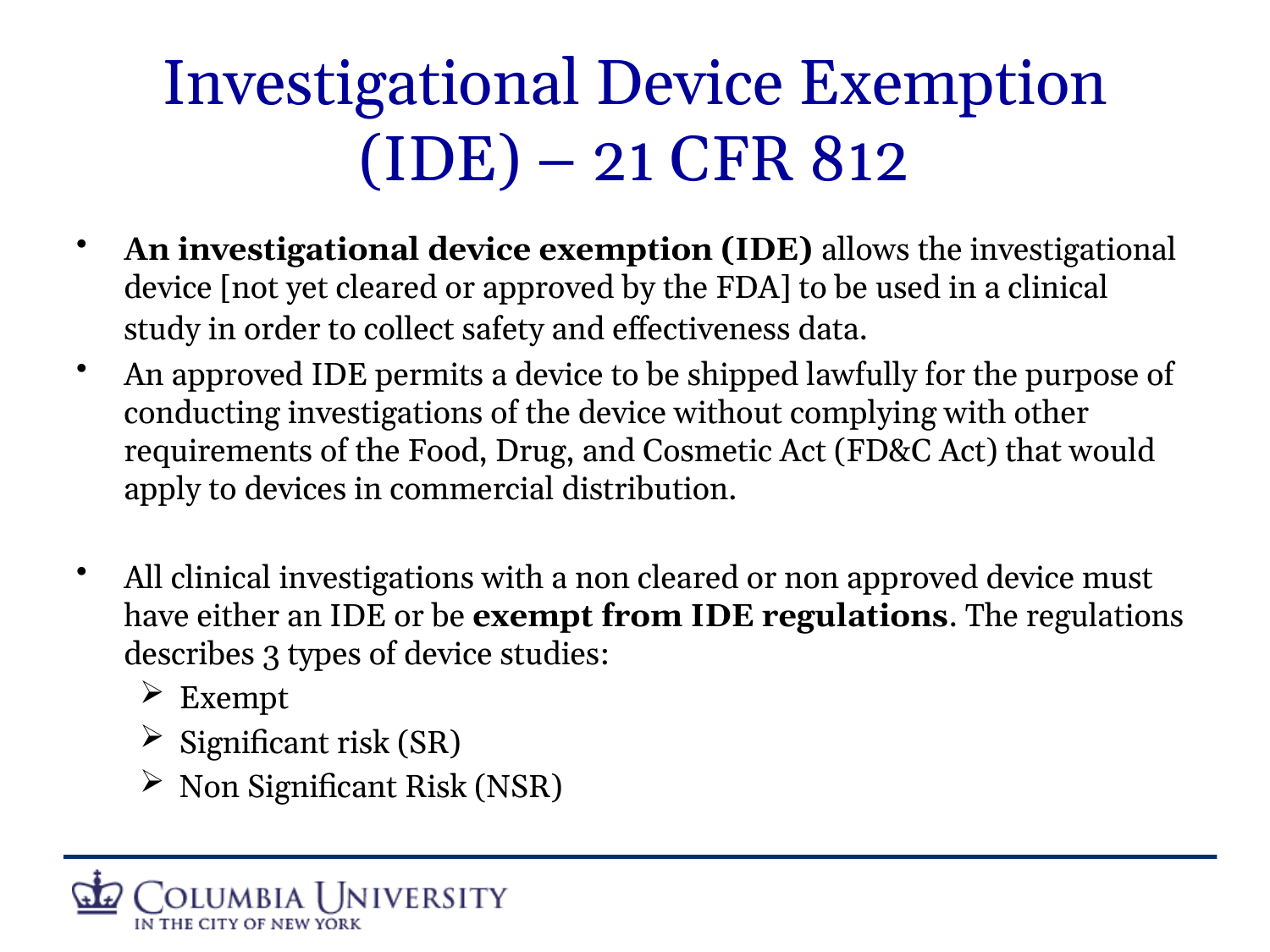

# Investigational Device Exemption (IDE) – 21 CFR 812
An investigational device exemption (IDE) allows the investigational device [not yet cleared or approved by the FDA] to be used in a clinical study in order to collect safety and effectiveness data.
An approved IDE permits a device to be shipped lawfully for the purpose of conducting investigations of the device without complying with other requirements of the Food, Drug, and Cosmetic Act (FD&C Act) that would apply to devices in commercial distribution.

All clinical investigations with a non cleared or non approved device must have either an IDE or be exempt from IDE regulations. The regulations describes 3 types of device studies:
Exempt
Significant risk (SR)
Non Significant Risk (NSR)